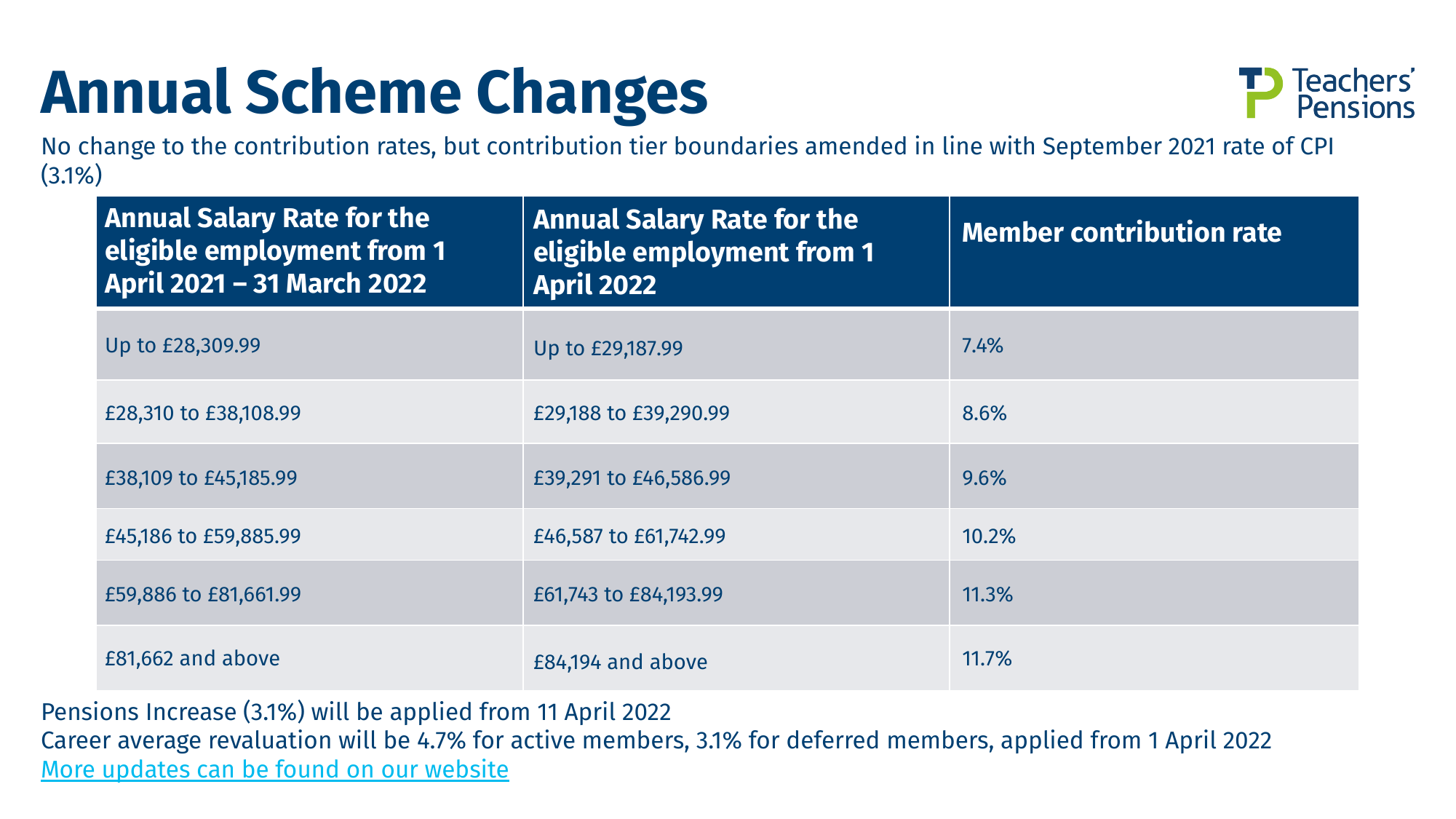

# Annual Scheme Changes
No change to the contribution rates, but contribution tier boundaries amended in line with September 2021 rate of CPI (3.1%)

Pensions Increase (3.1%) will be applied from 11 April 2022
Career average revaluation will be 4.7% for active members, 3.1% for deferred members, applied from 1 April 2022
More updates can be found on our website

Annual Salary Rate for the eligible employment from 1 April 2021 – 31 March 2022
Member contribution rate
Annual Salary Rate for the eligible employment from 1 April 2022
Up to £28,309.99
7.4%
Up to £29,187.99
£28,310 to £38,108.99
£29,188 to £39,290.99
8.6%
£38,109 to £45,185.99
£39,291 to £46,586.99
9.6%
£46,587 to £61,742.99
£45,186 to £59,885.99
10.2%
£59,886 to £81,661.99
£61,743 to £84,193.99
11.3%
£81,662 and above
11.7%
£84,194 and above